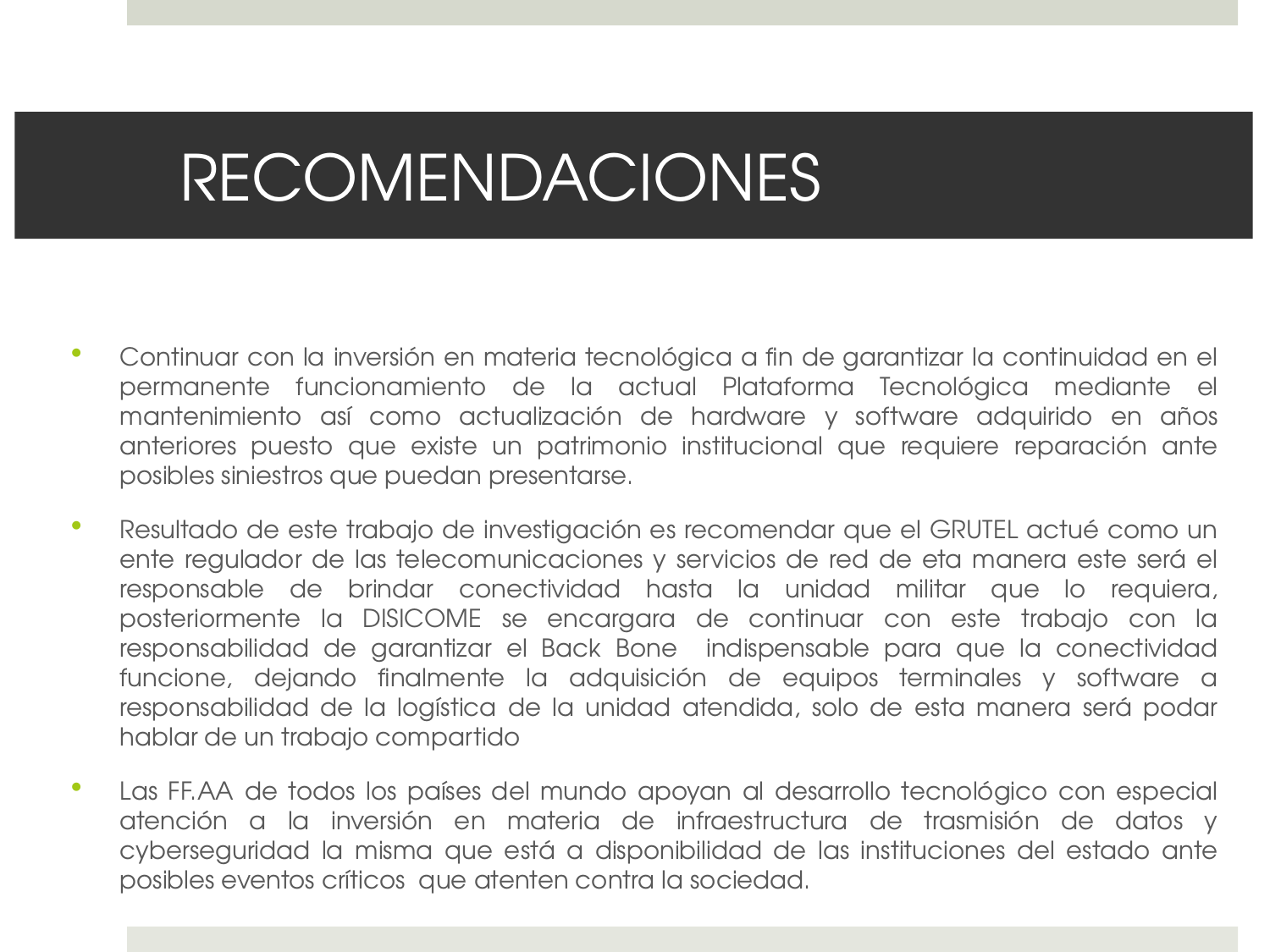

# RECOMENDACIONES

Continuar con la inversión en materia tecnológica a fin de garantizar la continuidad en el permanente funcionamiento de la actual Plataforma Tecnológica mediante el mantenimiento así como actualización de hardware y software adquirido en años anteriores puesto que existe un patrimonio institucional que requiere reparación ante posibles siniestros que puedan presentarse.
Resultado de este trabajo de investigación es recomendar que el GRUTEL actué como un ente regulador de las telecomunicaciones y servicios de red de eta manera este será el responsable de brindar conectividad hasta la unidad militar que lo requiera, posteriormente la DISICOME se encargara de continuar con este trabajo con la responsabilidad de garantizar el Back Bone  indispensable para que la conectividad funcione, dejando finalmente la adquisición de equipos terminales y software a responsabilidad de la logística de la unidad atendida, solo de esta manera será podar hablar de un trabajo compartido
Las FF.AA de todos los países del mundo apoyan al desarrollo tecnológico con especial atención a la inversión en materia de infraestructura de trasmisión de datos y cyberseguridad la misma que está a disponibilidad de las instituciones del estado ante posibles eventos críticos  que atenten contra la sociedad.